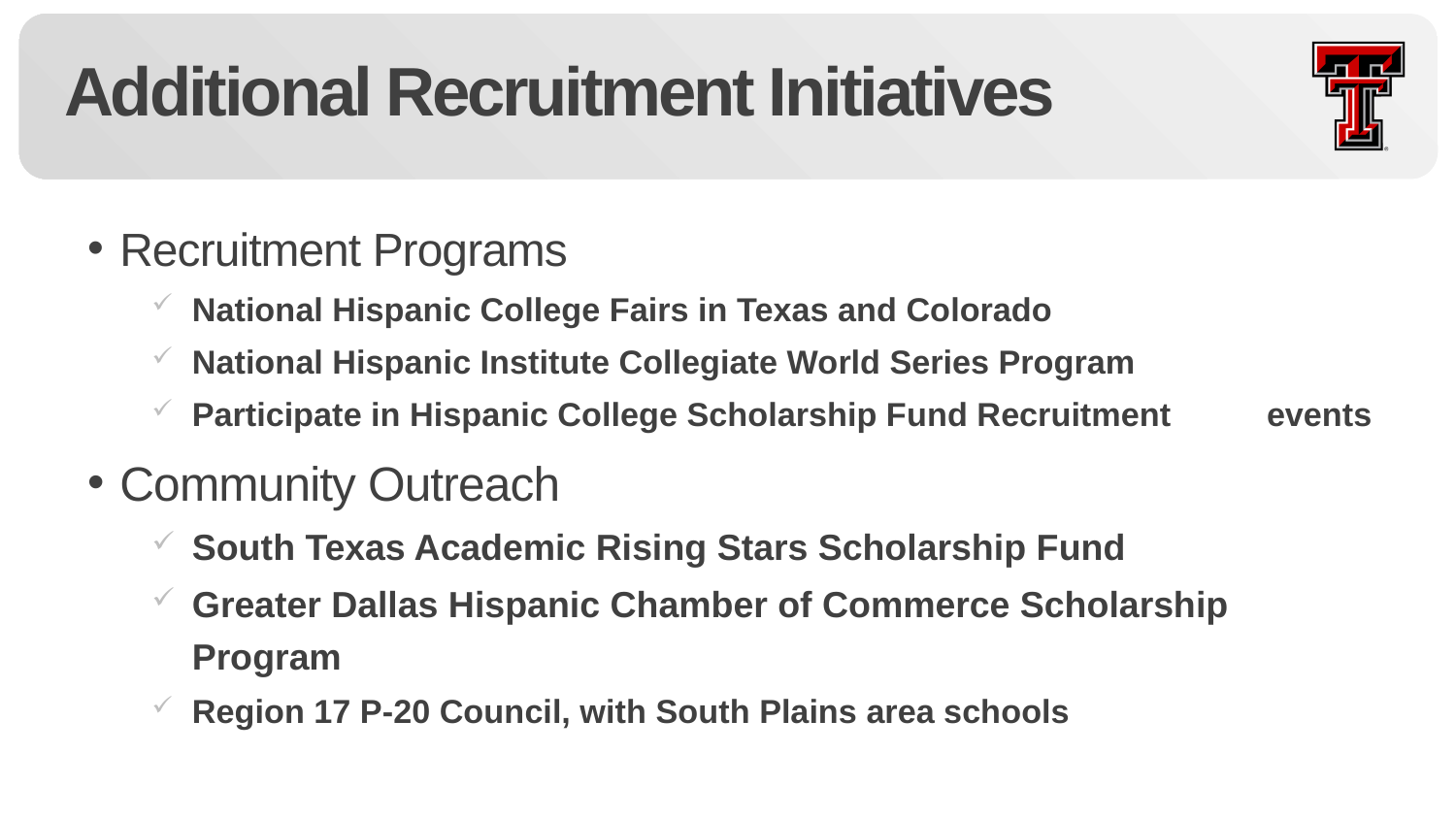

# Additional Recruitment Initiatives
Recruitment Programs
National Hispanic College Fairs in Texas and Colorado
National Hispanic Institute Collegiate World Series Program
Participate in Hispanic College Scholarship Fund Recruitment 	events
Community Outreach
South Texas Academic Rising Stars Scholarship Fund
Greater Dallas Hispanic Chamber of Commerce Scholarship 	Program
Region 17 P-20 Council, with South Plains area schools